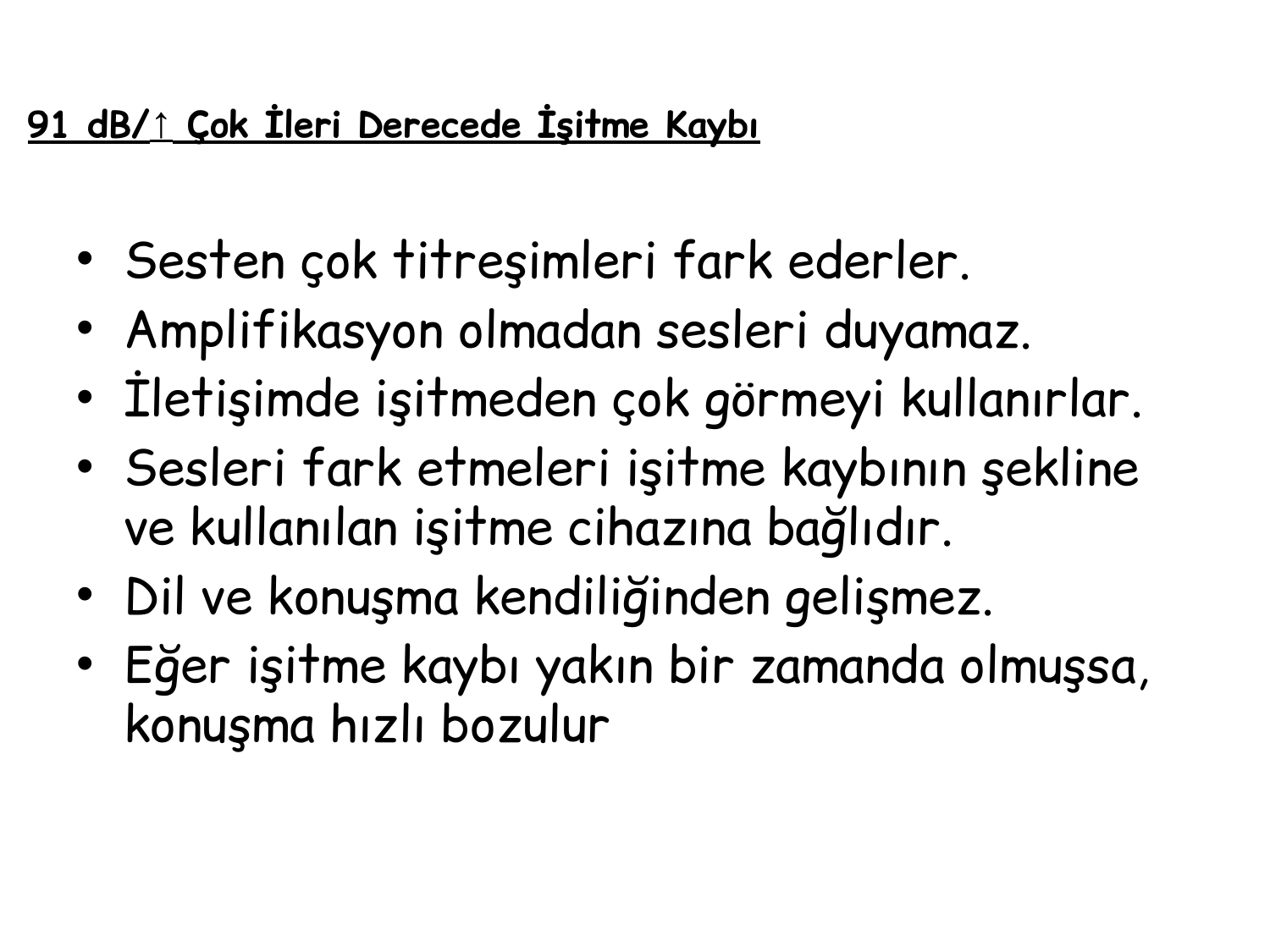

# 91 dB/↑ Çok İleri Derecede İşitme Kaybı
Sesten çok titreşimleri fark ederler.
Amplifikasyon olmadan sesleri duyamaz.
İletişimde işitmeden çok görmeyi kullanırlar.
Sesleri fark etmeleri işitme kaybının şekline ve kullanılan işitme cihazına bağlıdır.
Dil ve konuşma kendiliğinden gelişmez.
Eğer işitme kaybı yakın bir zamanda olmuşsa, konuşma hızlı bozulur